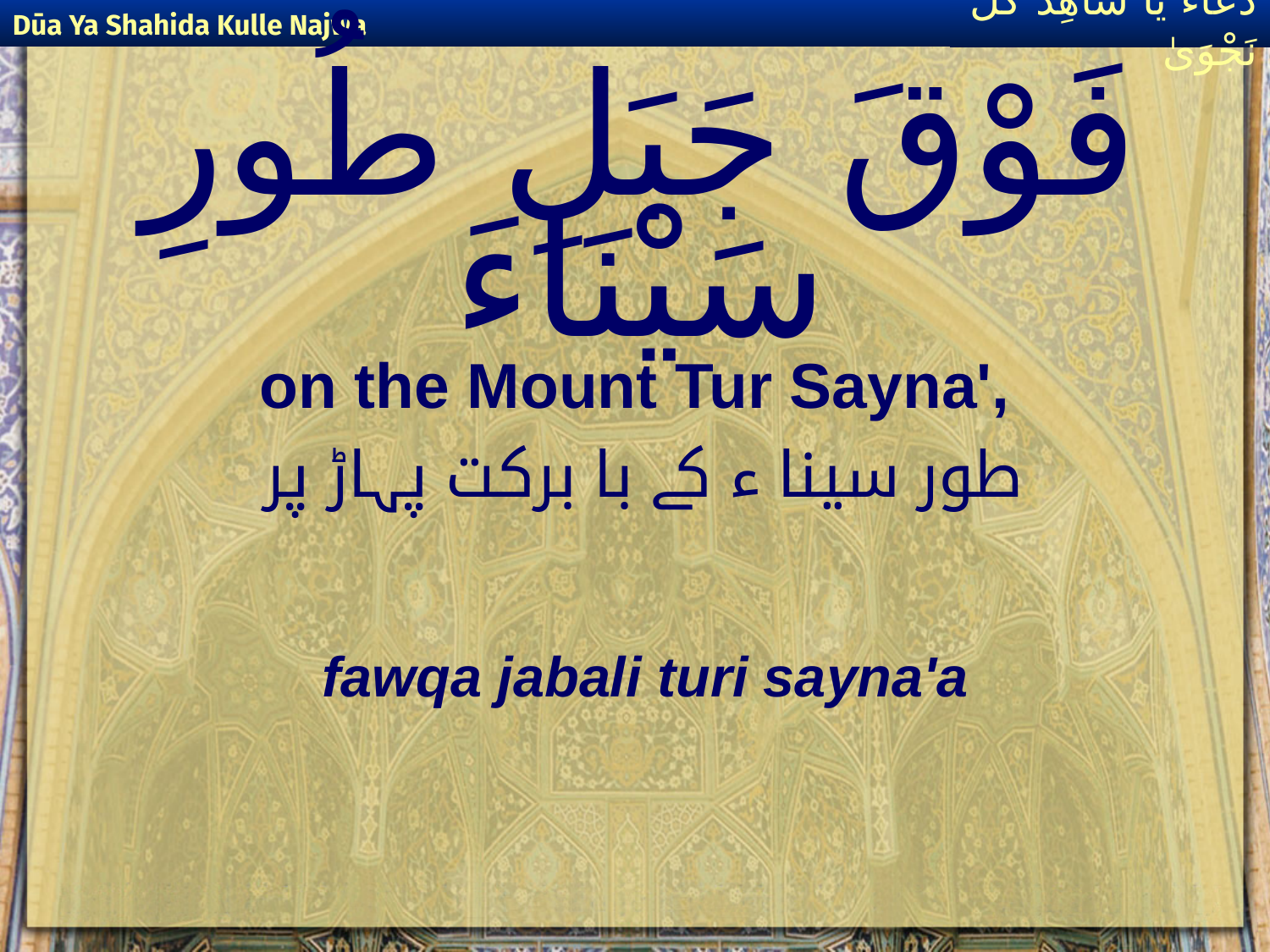

Dūa Ya Shahida Kulle Najwa
دُعَاءٌ يَا شَاهِدَ كُلِّ نَجْوَىٰ
# فَوْقَ جَبَلِ طُورِ سَيْنَاءَ
on the Mount Tur Sayna',
 طور سینا ء کے با برکت پہاڑ پر
fawqa jabali turi sayna'a